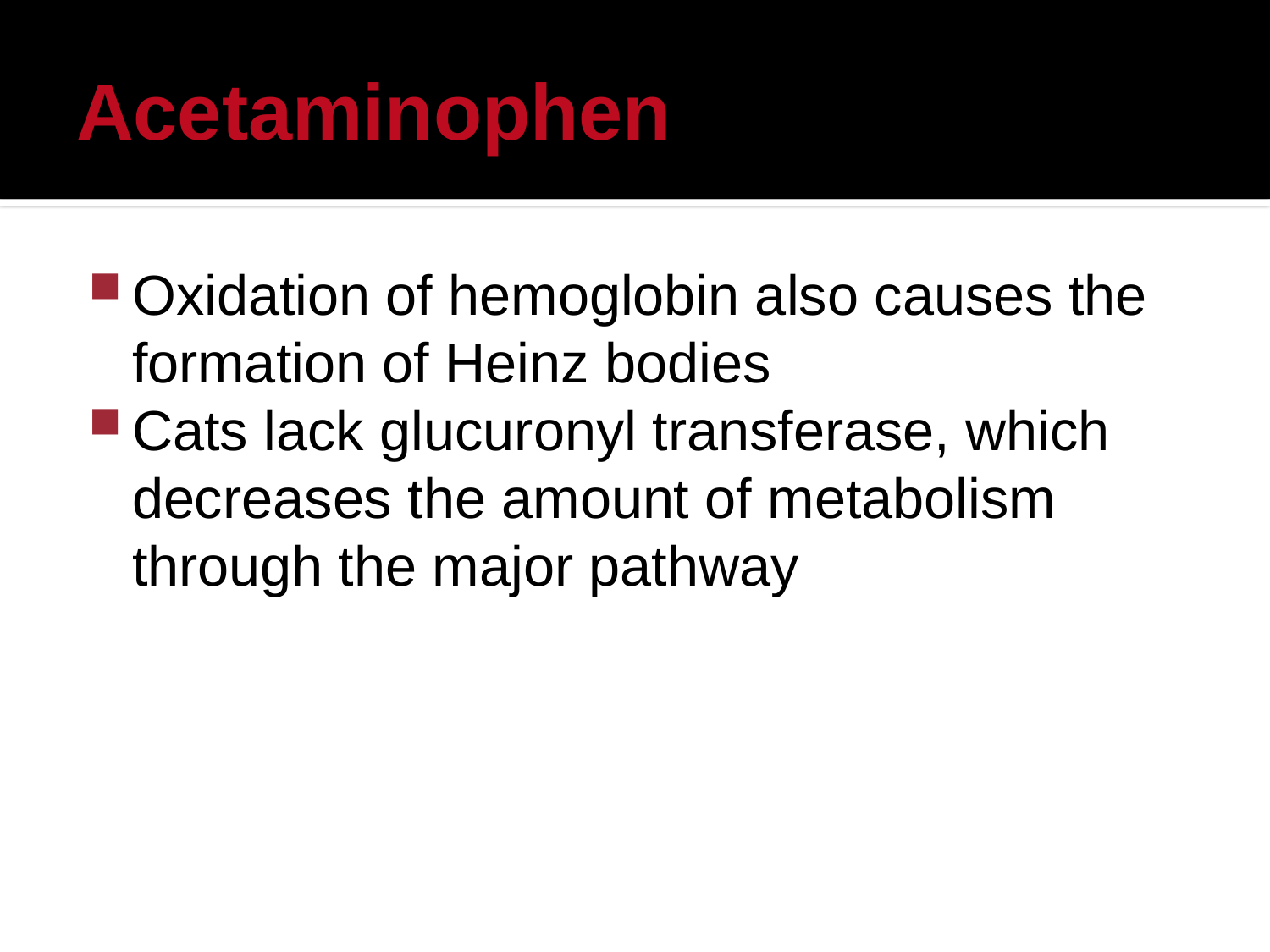

# Acetaminophen
Oxidation of hemoglobin also causes the formation of Heinz bodies
Cats lack glucuronyl transferase, which decreases the amount of metabolism through the major pathway